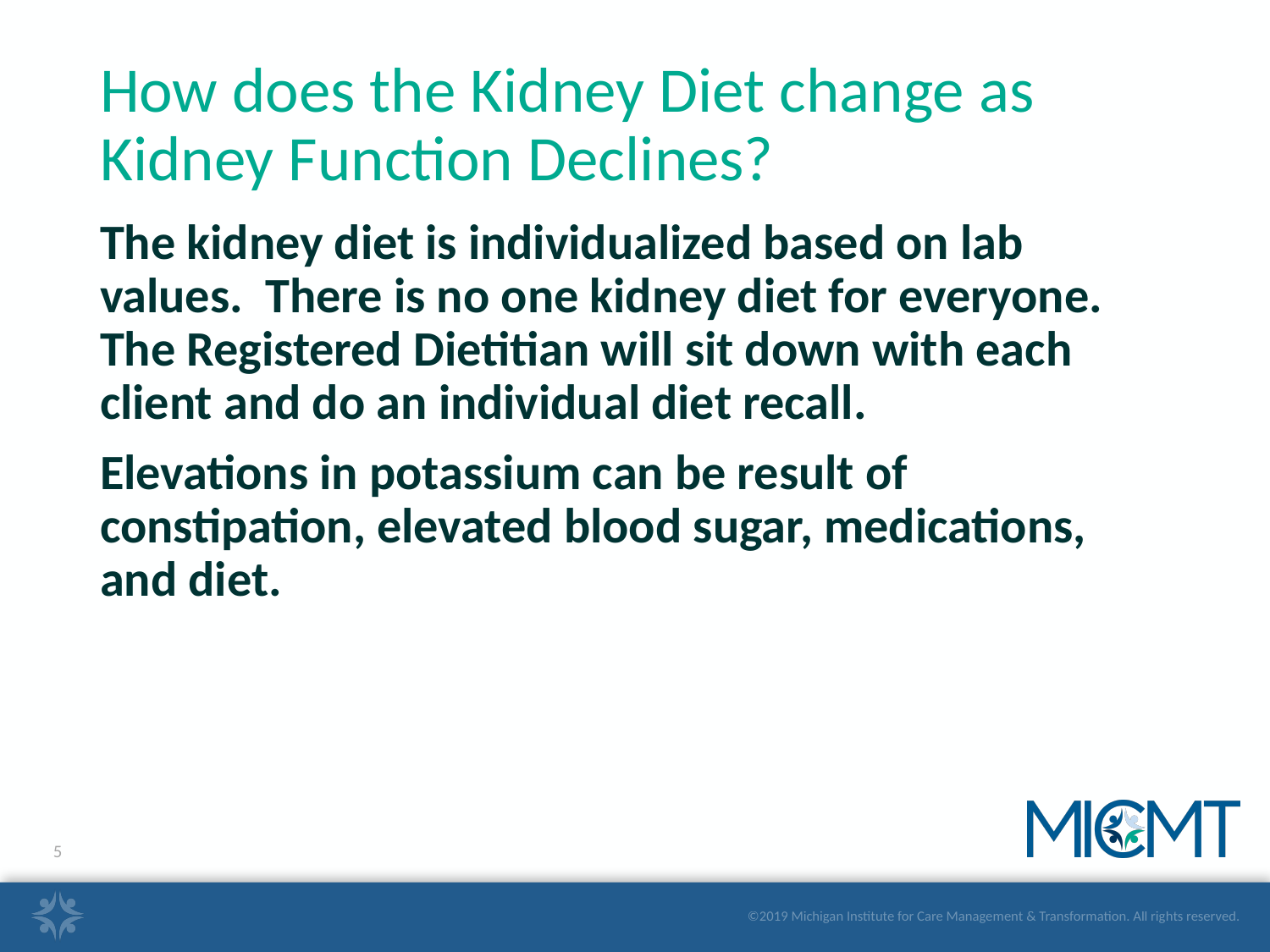

# How does the Kidney Diet change as Kidney Function Declines?
The kidney diet is individualized based on lab values.  There is no one kidney diet for everyone.  The Registered Dietitian will sit down with each client and do an individual diet recall.
Elevations in potassium can be result of constipation, elevated blood sugar, medications, and diet.